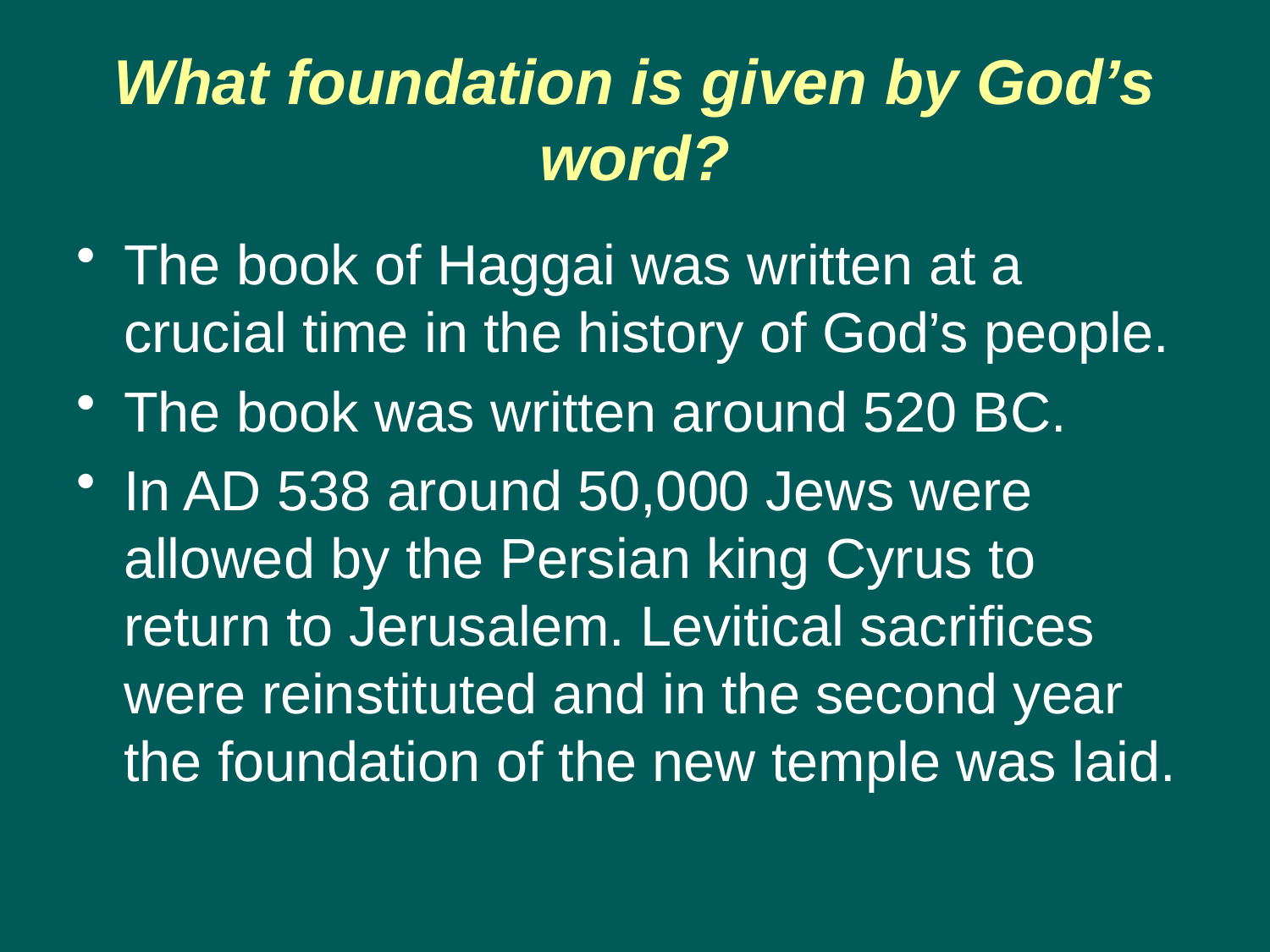

# What foundation is given by God’s word?
The book of Haggai was written at a crucial time in the history of God’s people.
The book was written around 520 BC.
In AD 538 around 50,000 Jews were allowed by the Persian king Cyrus to 	    return to Jerusalem. Levitical sacrifices were reinstituted and in the second year     the foundation of the new temple was laid.